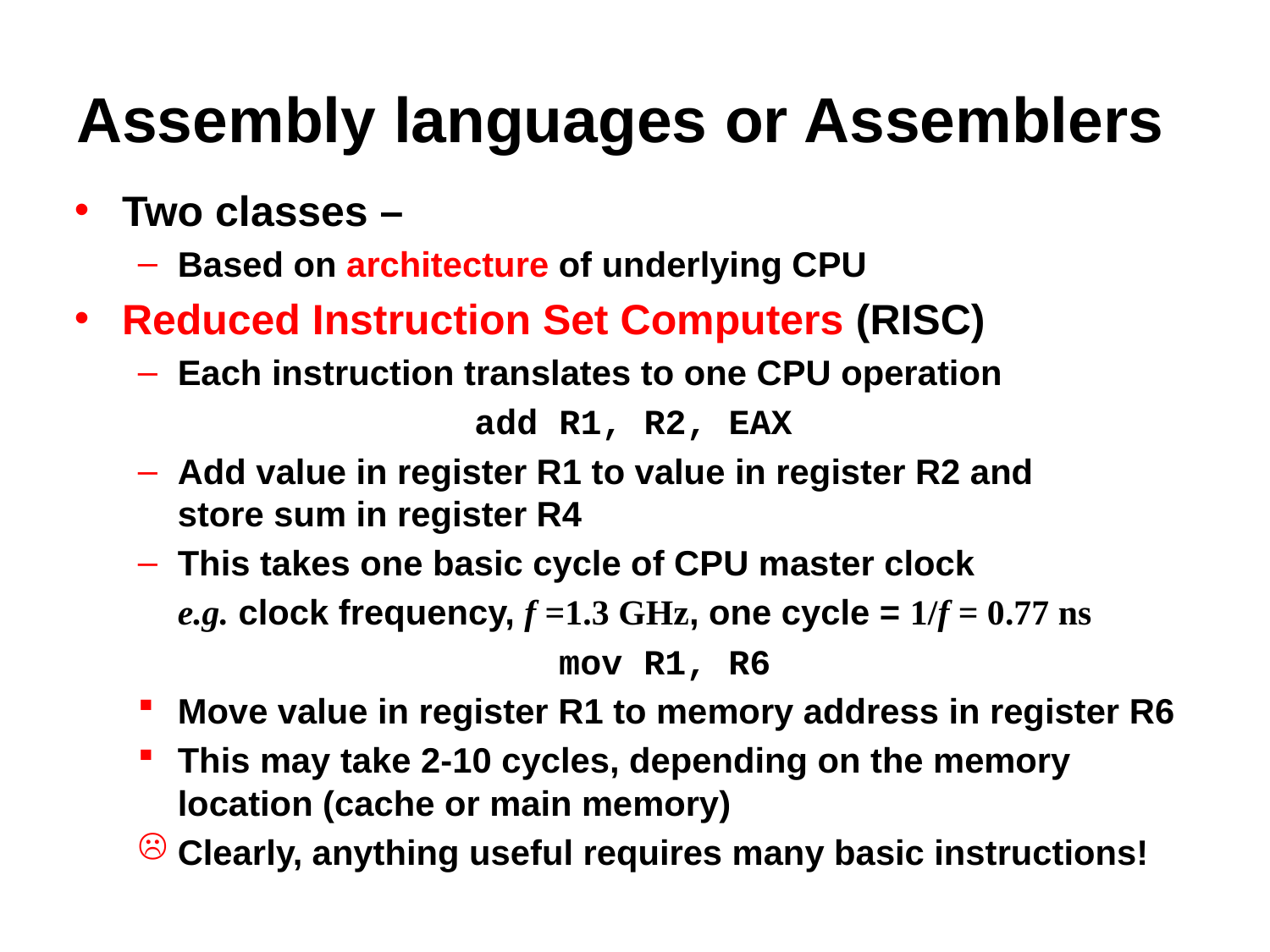

# Assembly languages or Assemblers
Two classes –
Based on architecture of underlying CPU
Reduced Instruction Set Computers (RISC)
Each instruction translates to one CPU operation
add R1, R2, EAX
Add value in register R1 to value in register R2 and
store sum in register R4
This takes one basic cycle of CPU master clock
e.g. clock frequency, f =1.3 GHz, one cycle = 1/f = 0.77 ns
mov R1, R6
Move value in register R1 to memory address in register R6
This may take 2-10 cycles, depending on the memory location (cache or main memory)
Clearly, anything useful requires many basic instructions!